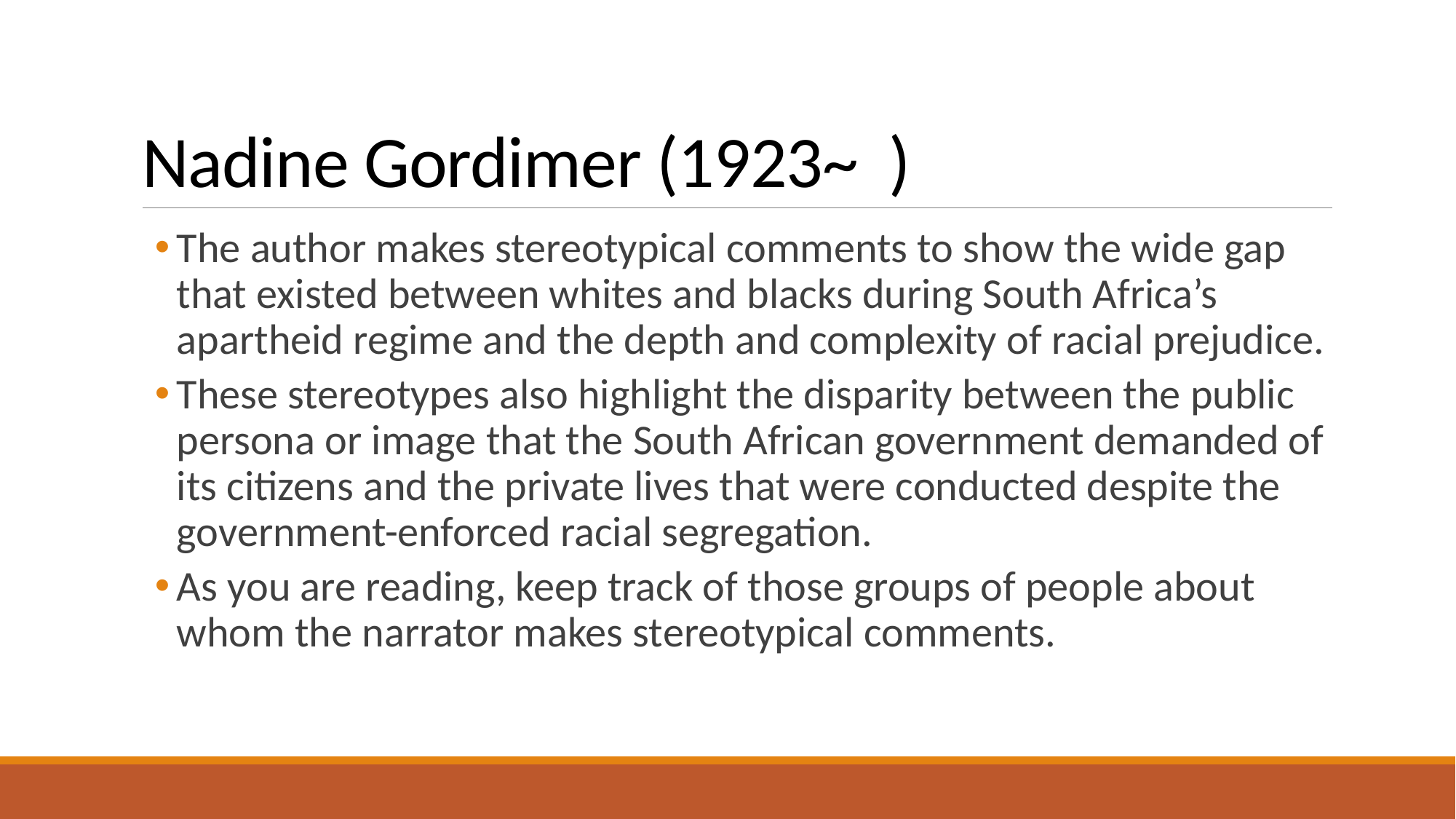

# Nadine Gordimer (1923~  )
The author makes stereotypical comments to show the wide gap that existed between whites and blacks during South Africa’s apartheid regime and the depth and complexity of racial prejudice.
These stereotypes also highlight the disparity between the public persona or image that the South African government demanded of its citizens and the private lives that were conducted despite the government-enforced racial segregation.
As you are reading, keep track of those groups of people about whom the narrator makes stereotypical comments.